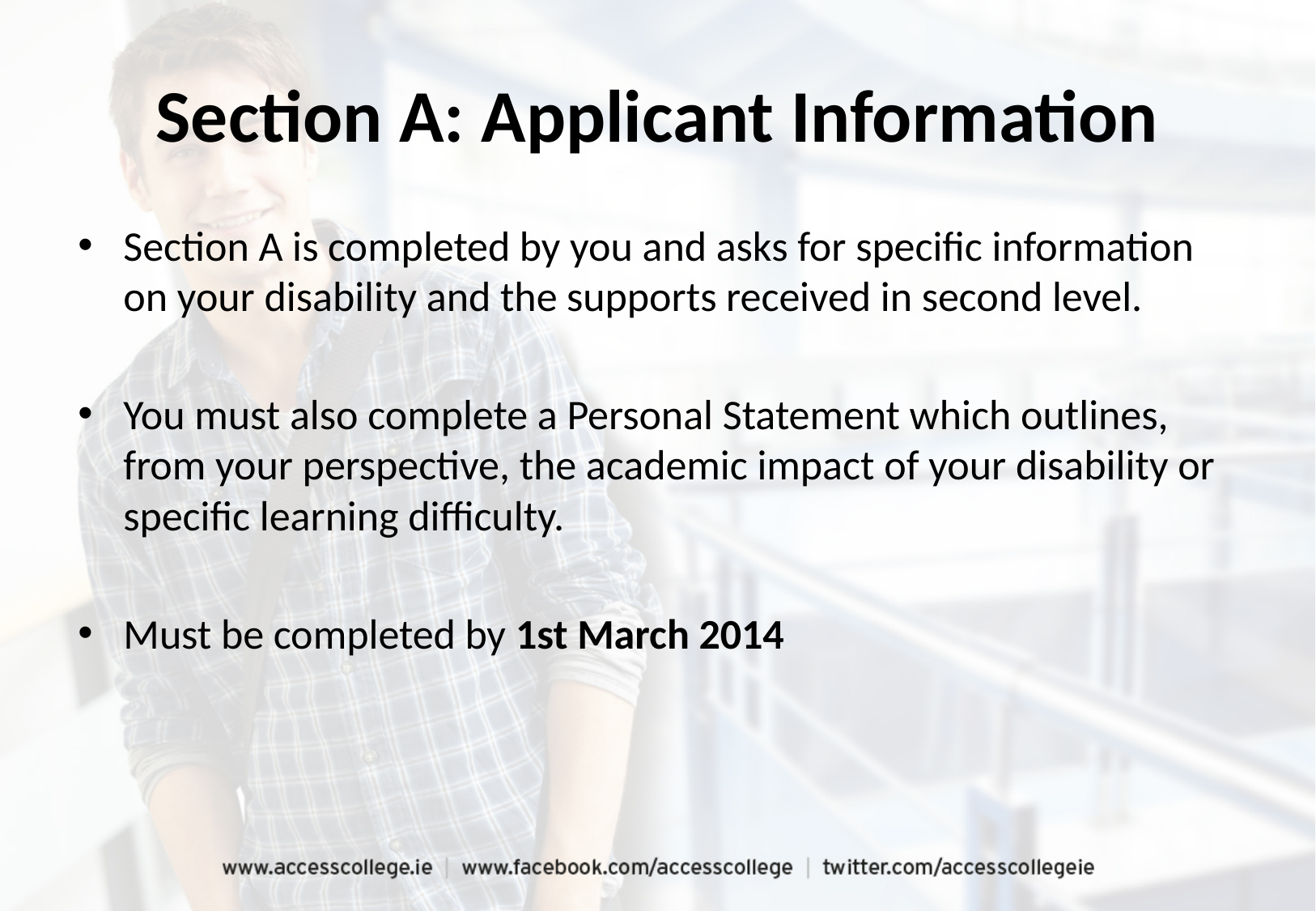

Section A: Applicant Information
Section A is completed by you and asks for specific information on your disability and the supports received in second level.

You must also complete a Personal Statement which outlines, from your perspective, the academic impact of your disability or specific learning difficulty.

Must be completed by 1st March 2014